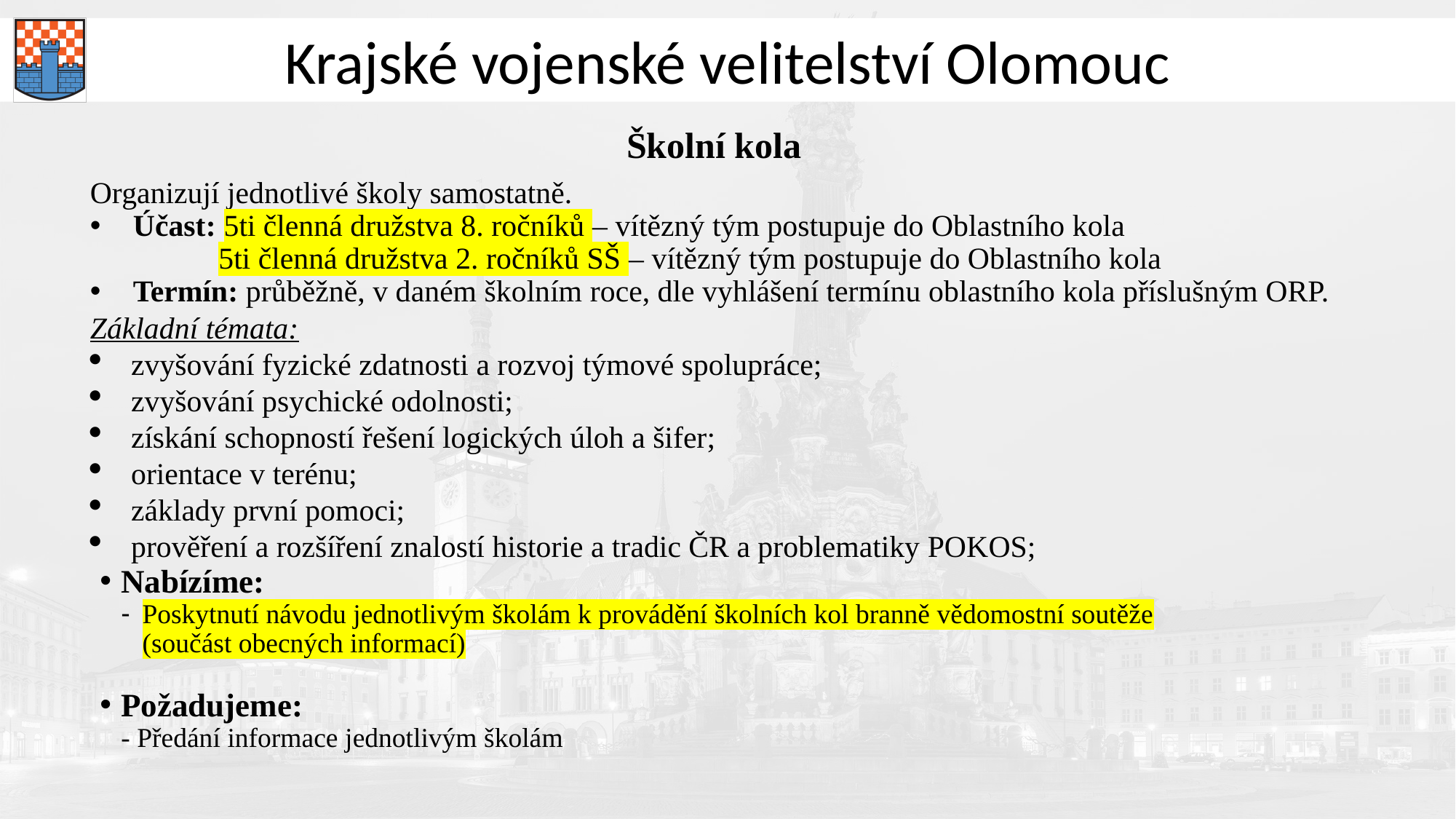

# Školní kola
Organizují jednotlivé školy samostatně.
Účast: 5ti členná družstva 8. ročníků – vítězný tým postupuje do Oblastního kola
5ti členná družstva 2. ročníků SŠ – vítězný tým postupuje do Oblastního kola
Termín: průběžně, v daném školním roce, dle vyhlášení termínu oblastního kola příslušným ORP.
Základní témata:
zvyšování fyzické zdatnosti a rozvoj týmové spolupráce;
zvyšování psychické odolnosti;
získání schopností řešení logických úloh a šifer;
orientace v terénu;
základy první pomoci;
prověření a rozšíření znalostí historie a tradic ČR a problematiky POKOS;
Nabízíme:
Poskytnutí návodu jednotlivým školám k provádění školních kol branně vědomostní soutěže
(součást obecných informací)

Požadujeme:
- Předání informace jednotlivým školám